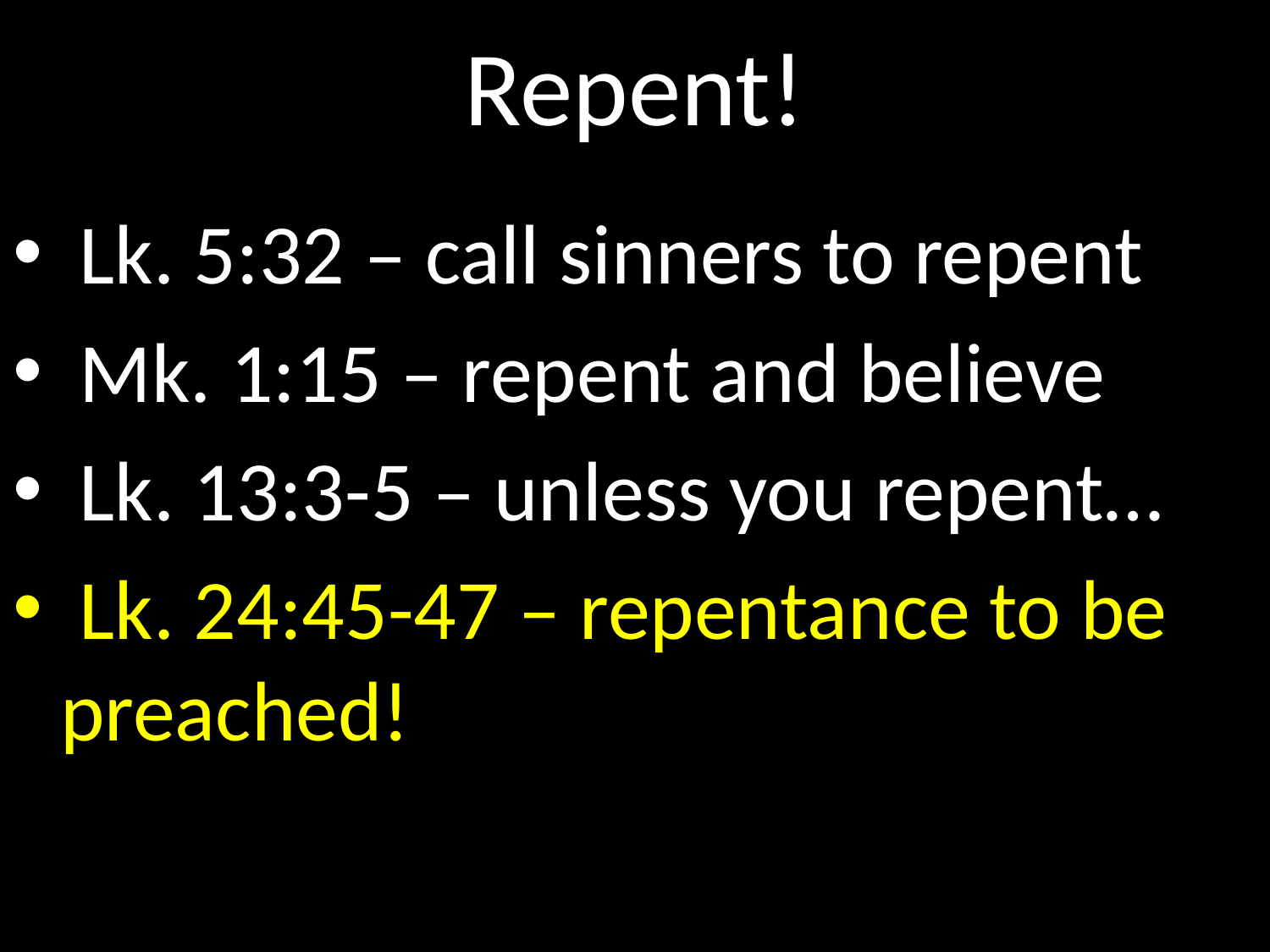

# Repent!
GOD
 Lk. 5:32 – call sinners to repent
 Mk. 1:15 – repent and believe
 Lk. 13:3-5 – unless you repent…
 Lk. 24:45-47 – repentance to be preached!
GOD